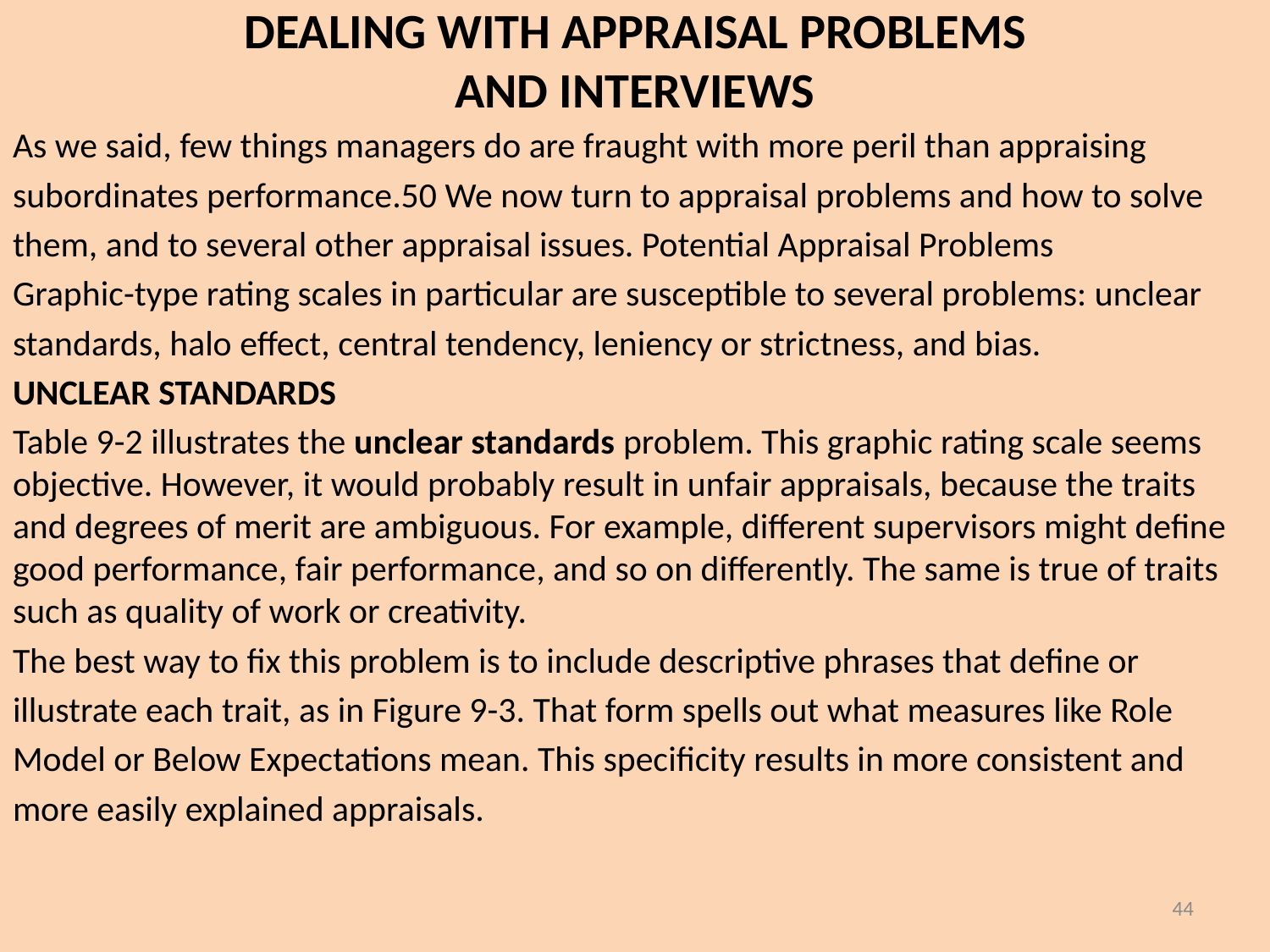

# DEALING WITH APPRAISAL PROBLEMS AND INTERVIEWS
As we said, few things managers do are fraught with more peril than appraising
subordinates performance.50 We now turn to appraisal problems and how to solve
them, and to several other appraisal issues. Potential Appraisal Problems
Graphic-type rating scales in particular are susceptible to several problems: unclear
standards, halo effect, central tendency, leniency or strictness, and bias.
UNCLEAR STANDARDS
Table 9-2 illustrates the unclear standards problem. This graphic rating scale seems objective. However, it would probably result in unfair appraisals, because the traits and degrees of merit are ambiguous. For example, different supervisors might define good performance, fair performance, and so on differently. The same is true of traits such as quality of work or creativity.
The best way to fix this problem is to include descriptive phrases that define or
illustrate each trait, as in Figure 9-3. That form spells out what measures like Role
Model or Below Expectations mean. This specificity results in more consistent and
more easily explained appraisals.
44